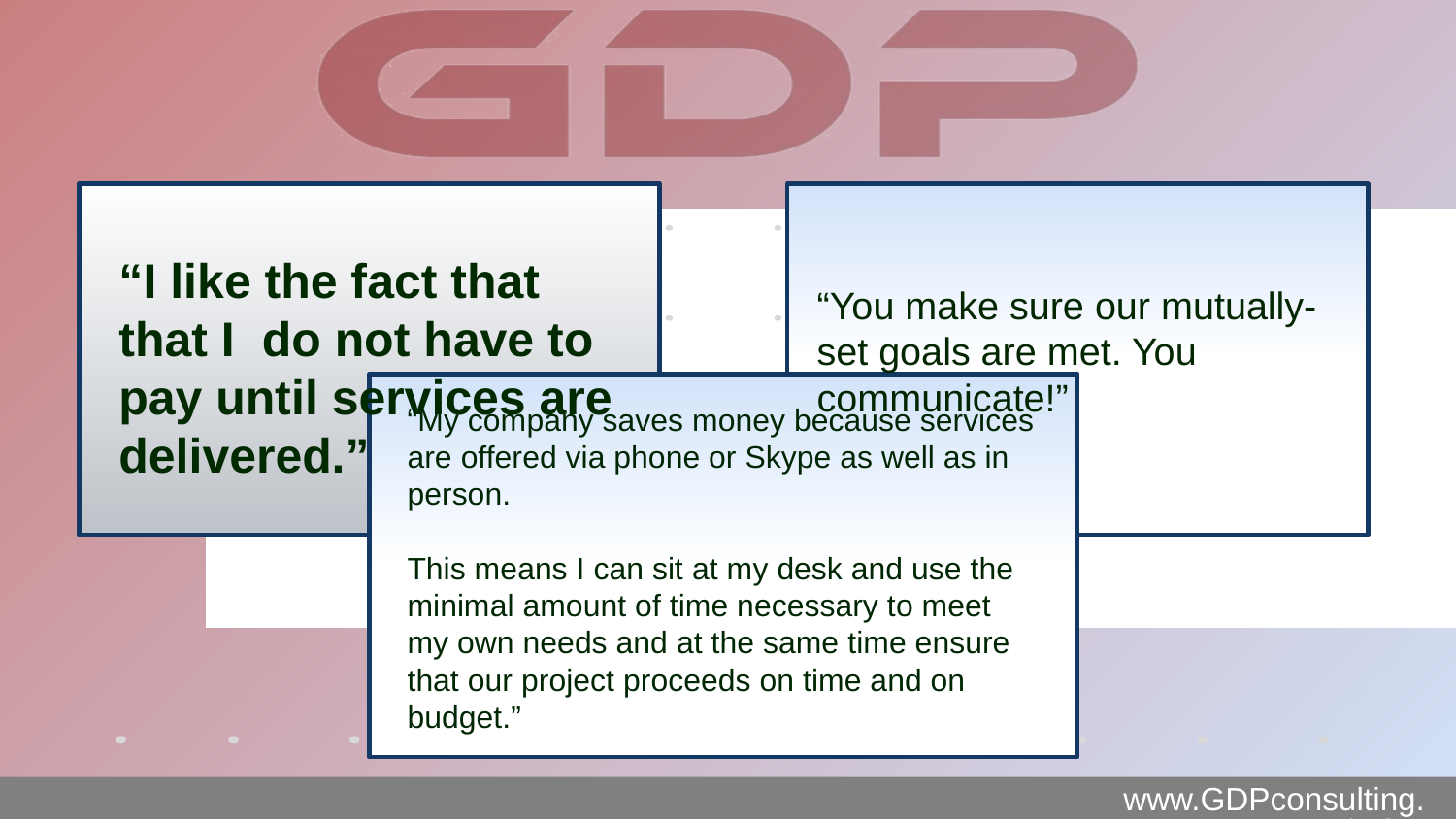

“I like the fact that that I  do not have to pay until services are delivered.”
“You make sure our mutually-set goals are met. You communicate!”

“My company saves money because services are offered via phone or Skype as well as in person.
This means I can sit at my desk and use the minimal amount of time necessary to meet my own needs and at the same time ensure that our project proceeds on time and on budget.”
www.GDPconsulting.ca